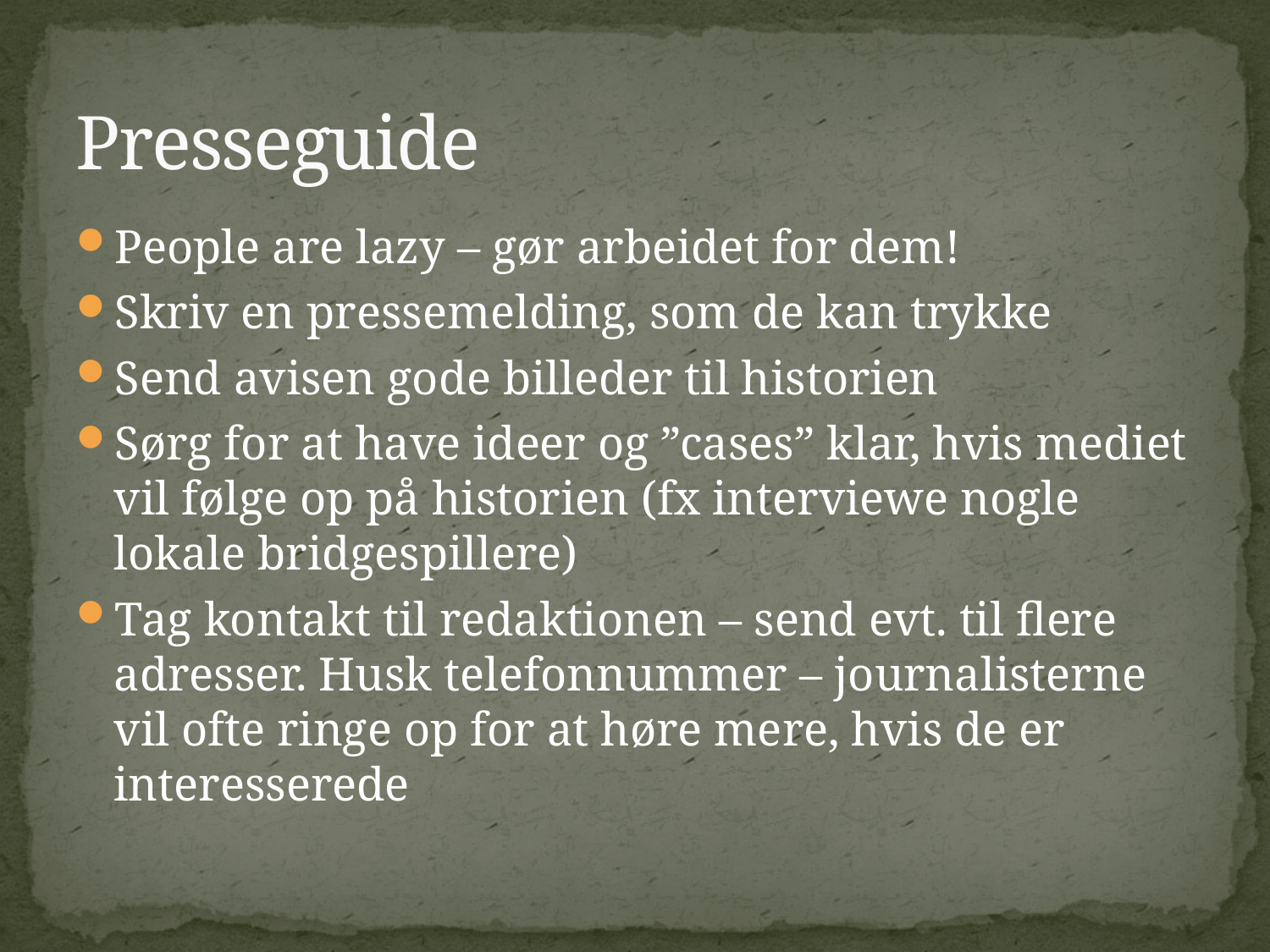

# Presseguide
People are lazy – gør arbeidet for dem!
Skriv en pressemelding, som de kan trykke
Send avisen gode billeder til historien
Sørg for at have ideer og ”cases” klar, hvis mediet vil følge op på historien (fx interviewe nogle lokale bridgespillere)
Tag kontakt til redaktionen – send evt. til flere adresser. Husk telefonnummer – journalisterne vil ofte ringe op for at høre mere, hvis de er interesserede